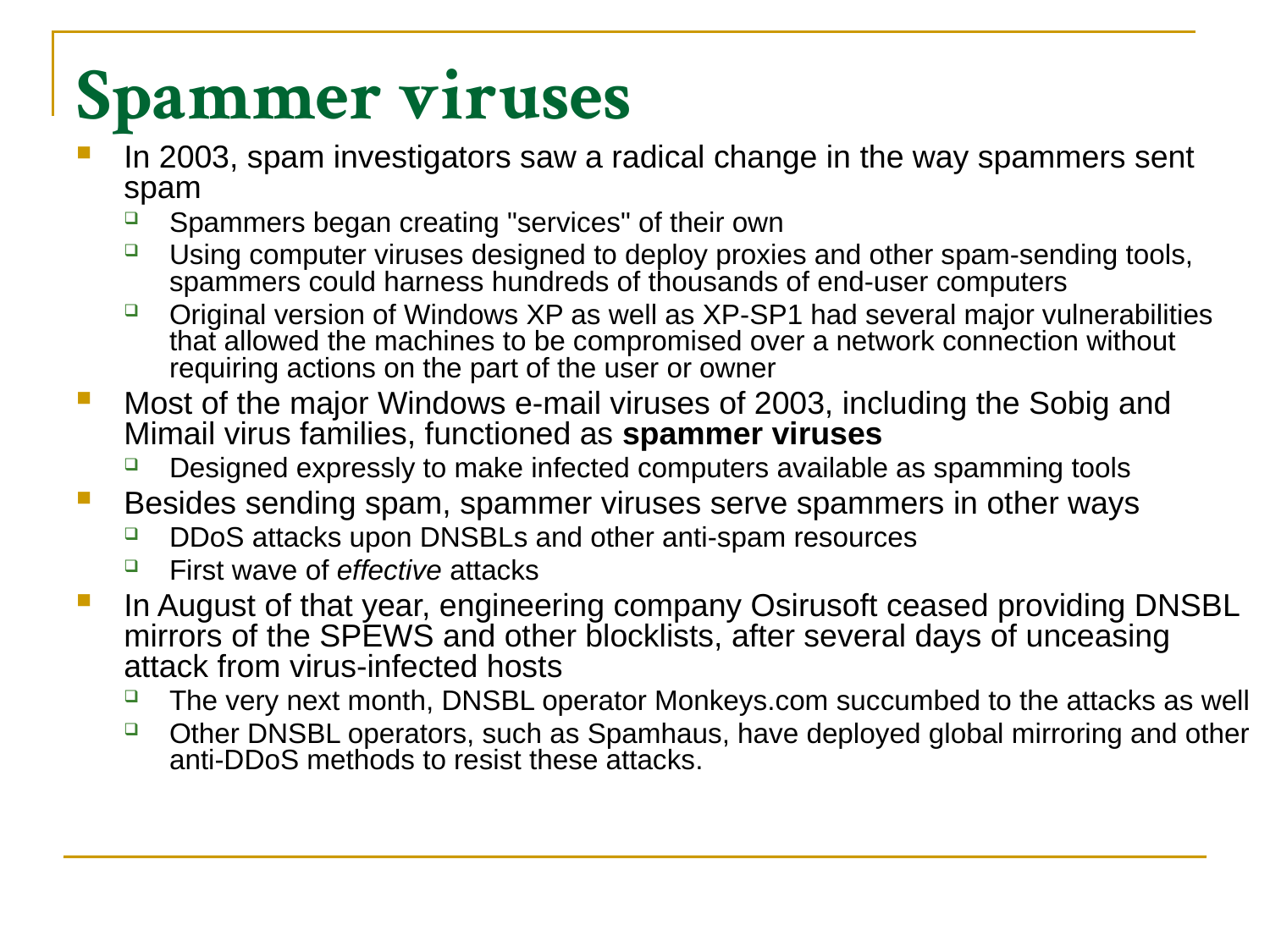

# Spammer viruses
In 2003, spam investigators saw a radical change in the way spammers sent spam
Spammers began creating "services" of their own
Using computer viruses designed to deploy proxies and other spam-sending tools, spammers could harness hundreds of thousands of end-user computers
Original version of Windows XP as well as XP-SP1 had several major vulnerabilities that allowed the machines to be compromised over a network connection without requiring actions on the part of the user or owner
Most of the major Windows e-mail viruses of 2003, including the Sobig and Mimail virus families, functioned as spammer viruses
Designed expressly to make infected computers available as spamming tools
Besides sending spam, spammer viruses serve spammers in other ways
DDoS attacks upon DNSBLs and other anti-spam resources
First wave of effective attacks
In August of that year, engineering company Osirusoft ceased providing DNSBL mirrors of the SPEWS and other blocklists, after several days of unceasing attack from virus-infected hosts
The very next month, DNSBL operator Monkeys.com succumbed to the attacks as well
Other DNSBL operators, such as Spamhaus, have deployed global mirroring and other anti-DDoS methods to resist these attacks.